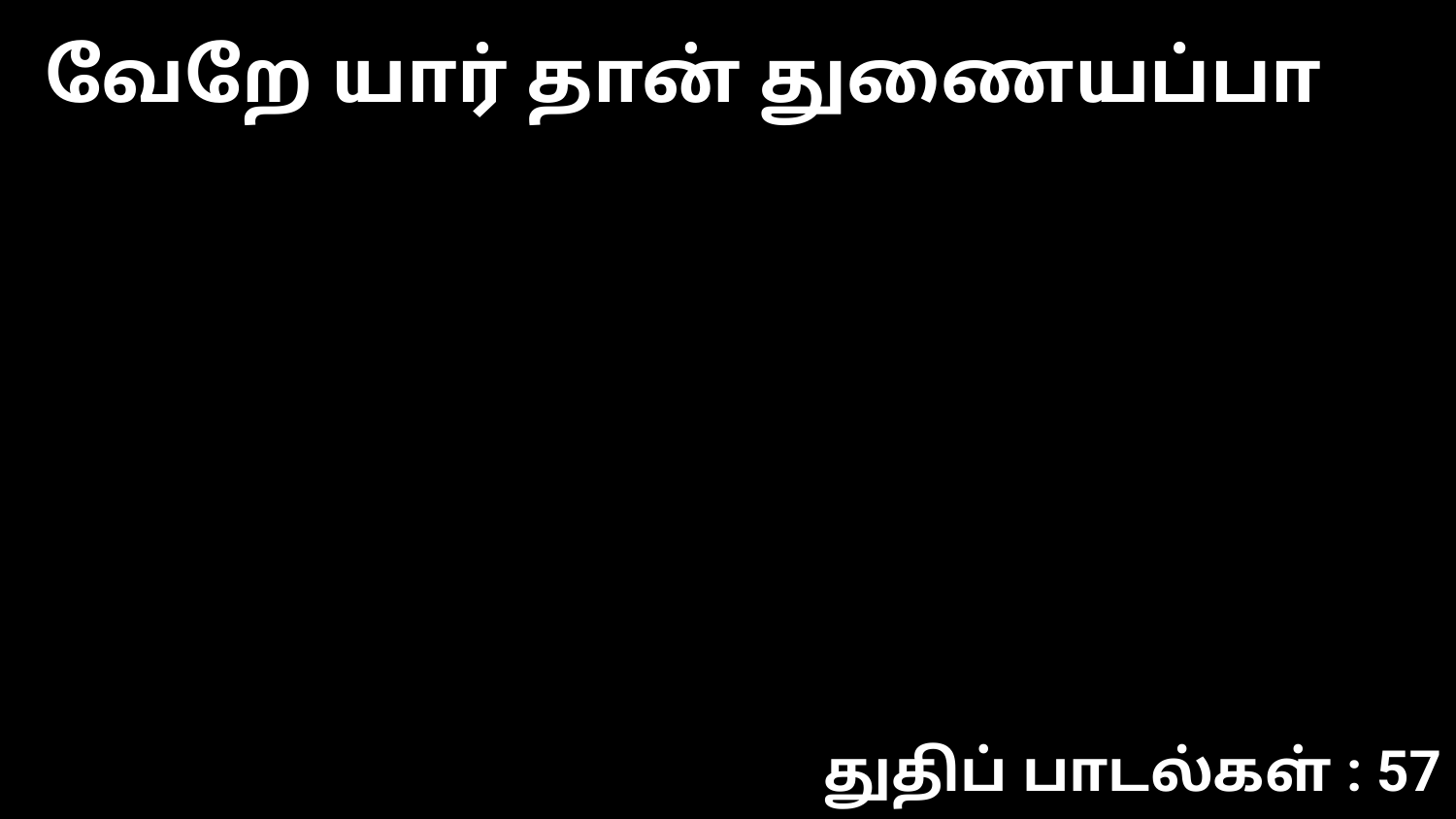

வேறே யார் தான் துணையப்பா
துதிப் பாடல்கள் : 57